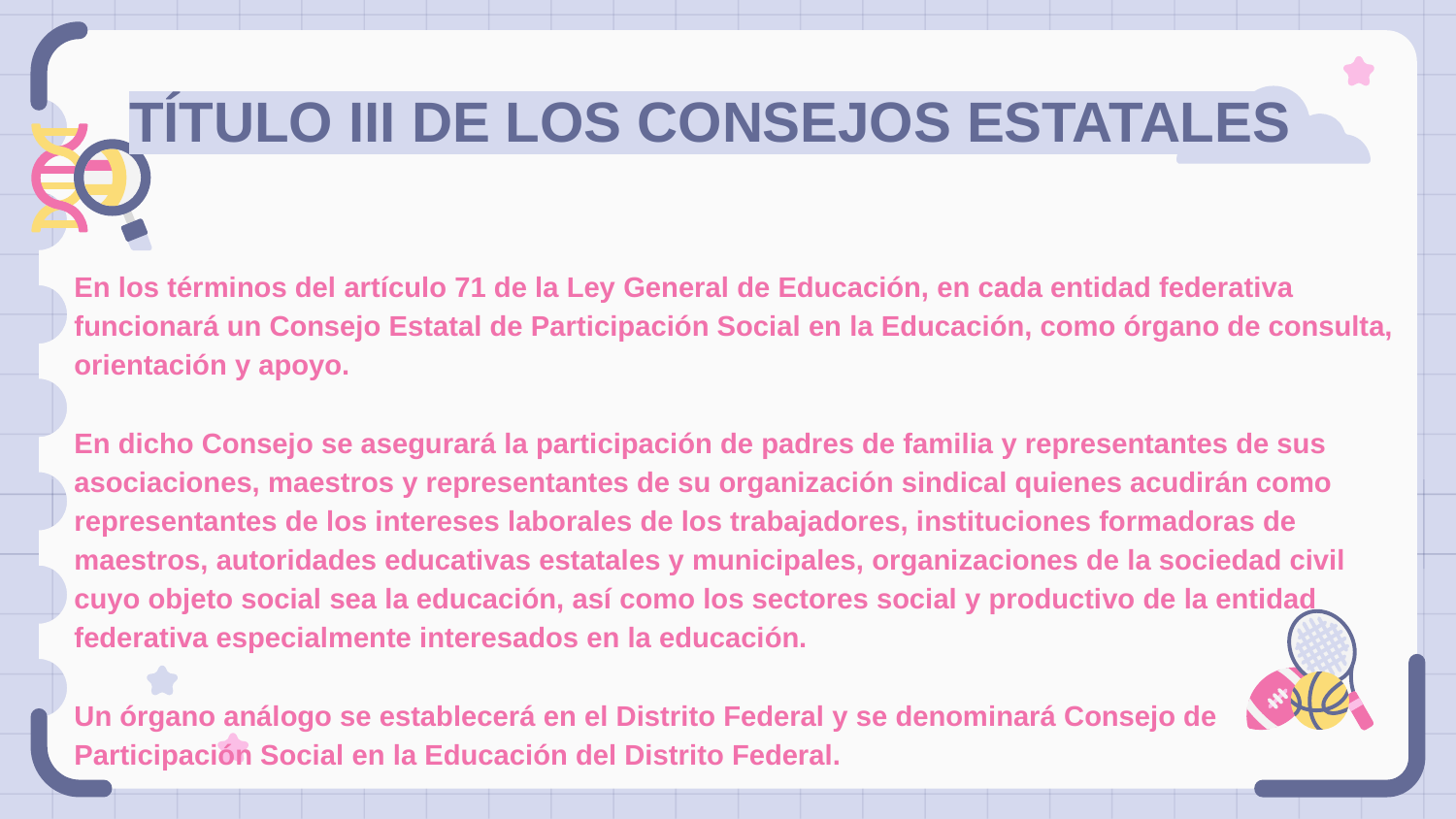

# TÍTULO III DE LOS CONSEJOS ESTATALES

En los términos del artículo 71 de la Ley General de Educación, en cada entidad federativa funcionará un Consejo Estatal de Participación Social en la Educación, como órgano de consulta, orientación y apoyo.

En dicho Consejo se asegurará la participación de padres de familia y representantes de sus asociaciones, maestros y representantes de su organización sindical quienes acudirán como representantes de los intereses laborales de los trabajadores, instituciones formadoras de maestros, autoridades educativas estatales y municipales, organizaciones de la sociedad civil cuyo objeto social sea la educación, así como los sectores social y productivo de la entidad federativa especialmente interesados en la educación.

Un órgano análogo se establecerá en el Distrito Federal y se denominará Consejo de Participación Social en la Educación del Distrito Federal.